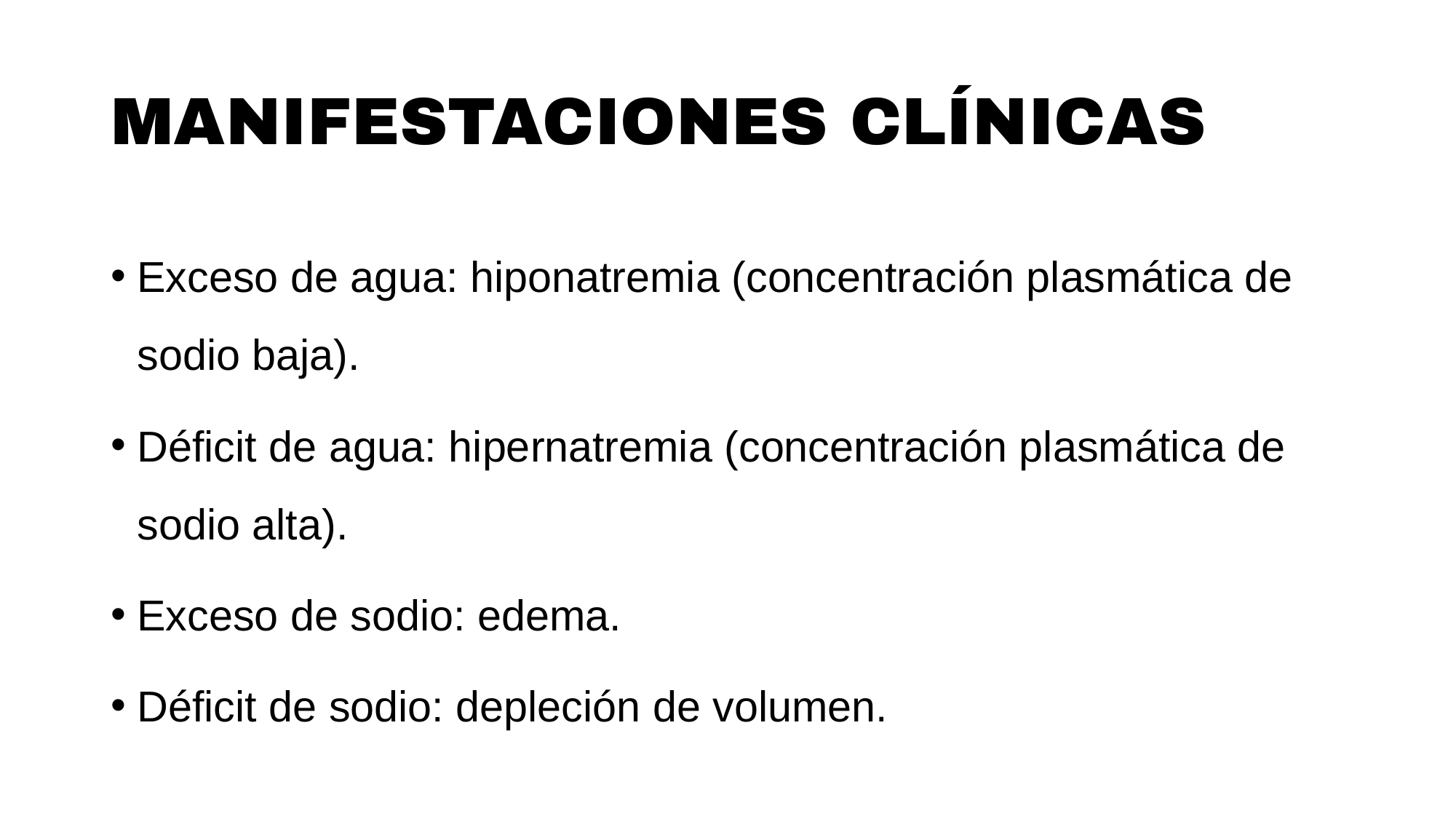

# MANIFESTACIONES CLÍNICAS
Exceso de agua: hiponatremia (concentración plasmática de sodio baja).
Déficit de agua: hipernatremia (concentración plasmática de sodio alta).
Exceso de sodio: edema.
Déficit de sodio: depleción de volumen.